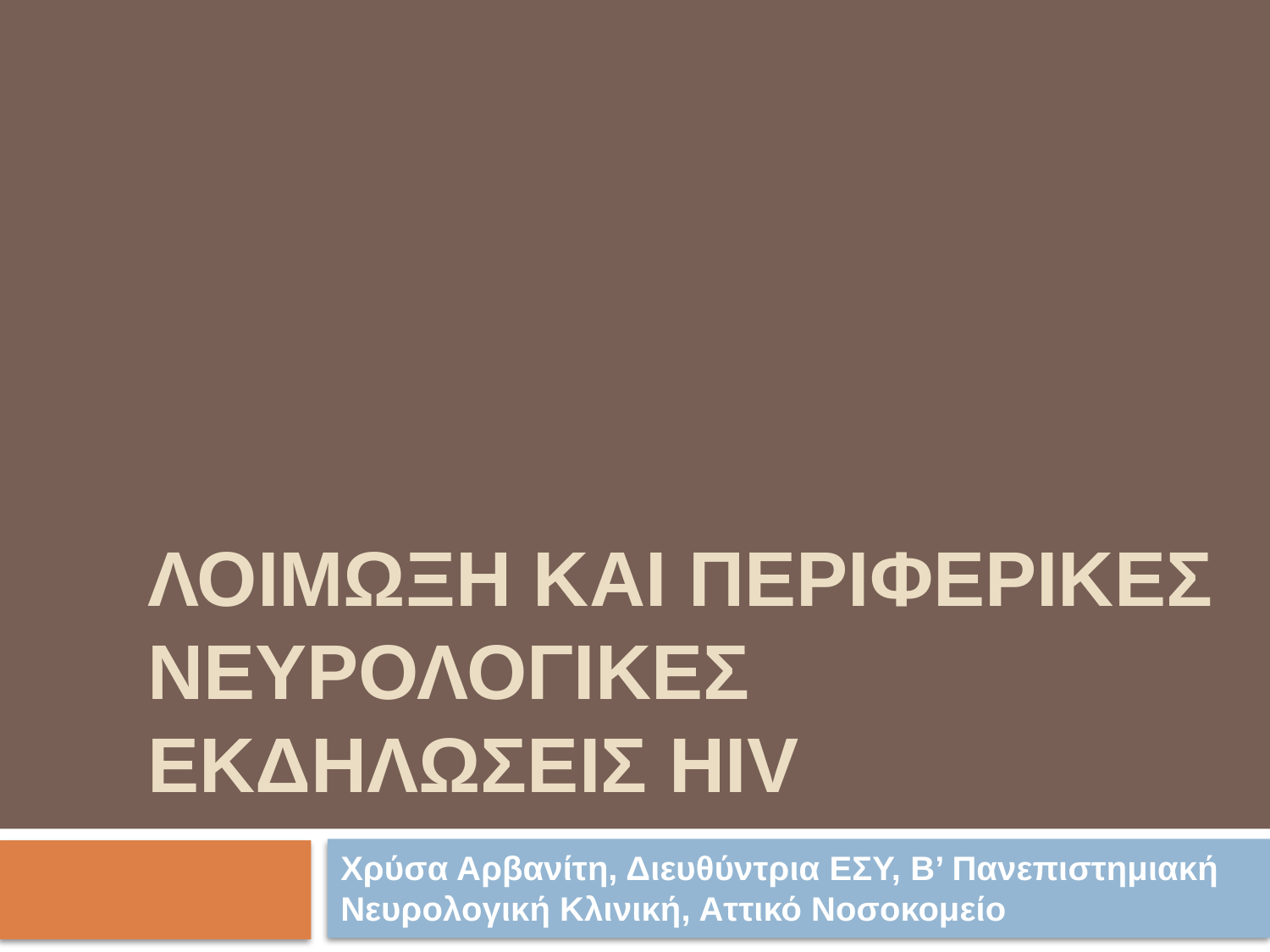

# λοιμωξη και περιφερικεσ νευρολογικεσ εκδηλωσεισ HIV
Χρύσα Αρβανίτη, Διευθύντρια ΕΣΥ, Β’ Πανεπιστημιακή Νευρολογική Κλινική, Αττικό Νοσοκομείο